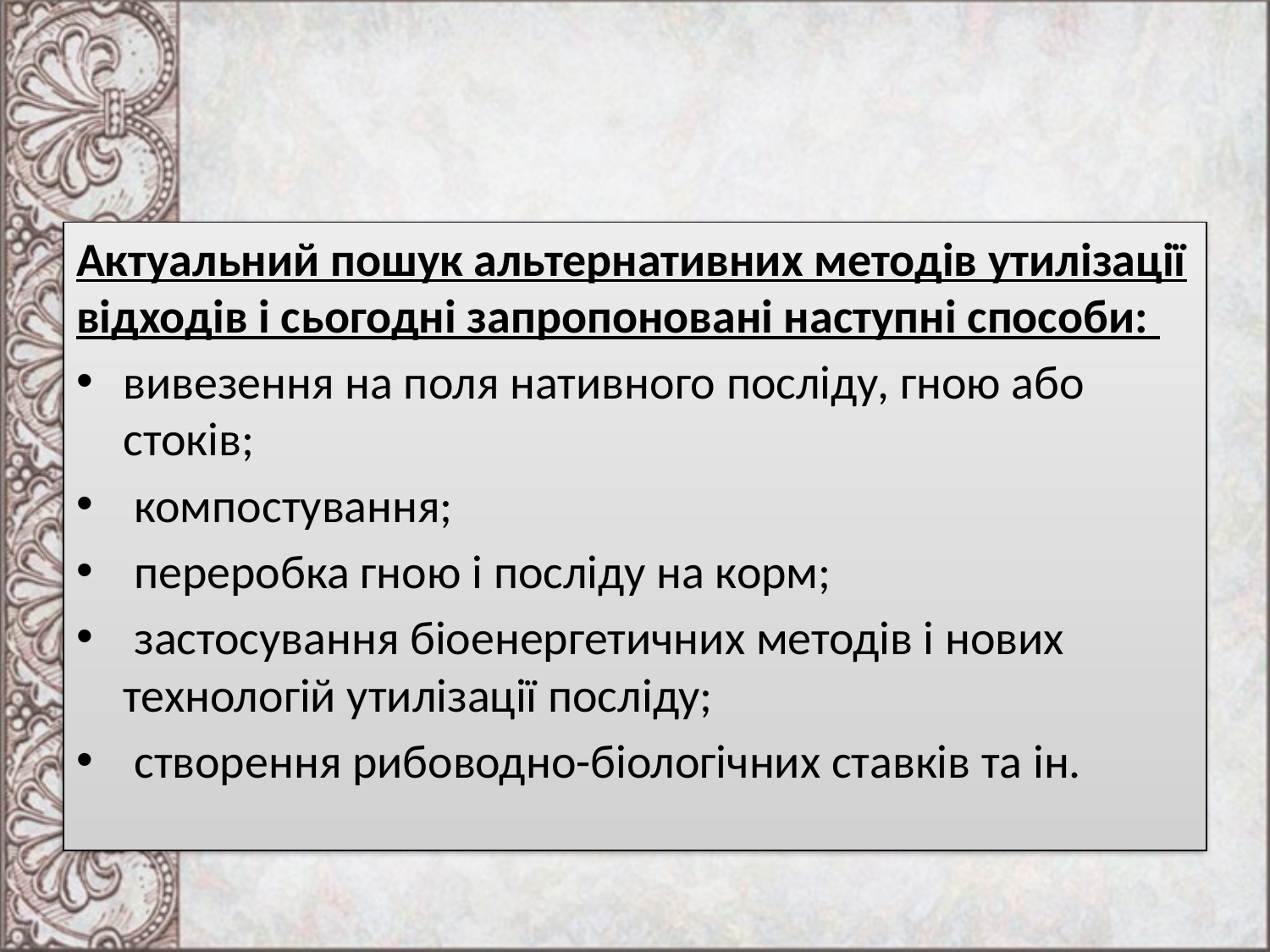

Актуальний пошук альтернативних методів утилізації відходів і сьогодні запропоновані наступні способи:
вивезення на поля нативного посліду, гною або стоків;
 компостування;
 переробка гною і посліду на корм;
 застосування біоенергетичних методів і нових технологій утилізації посліду;
 створення рибоводно-біологічних ставків та ін.